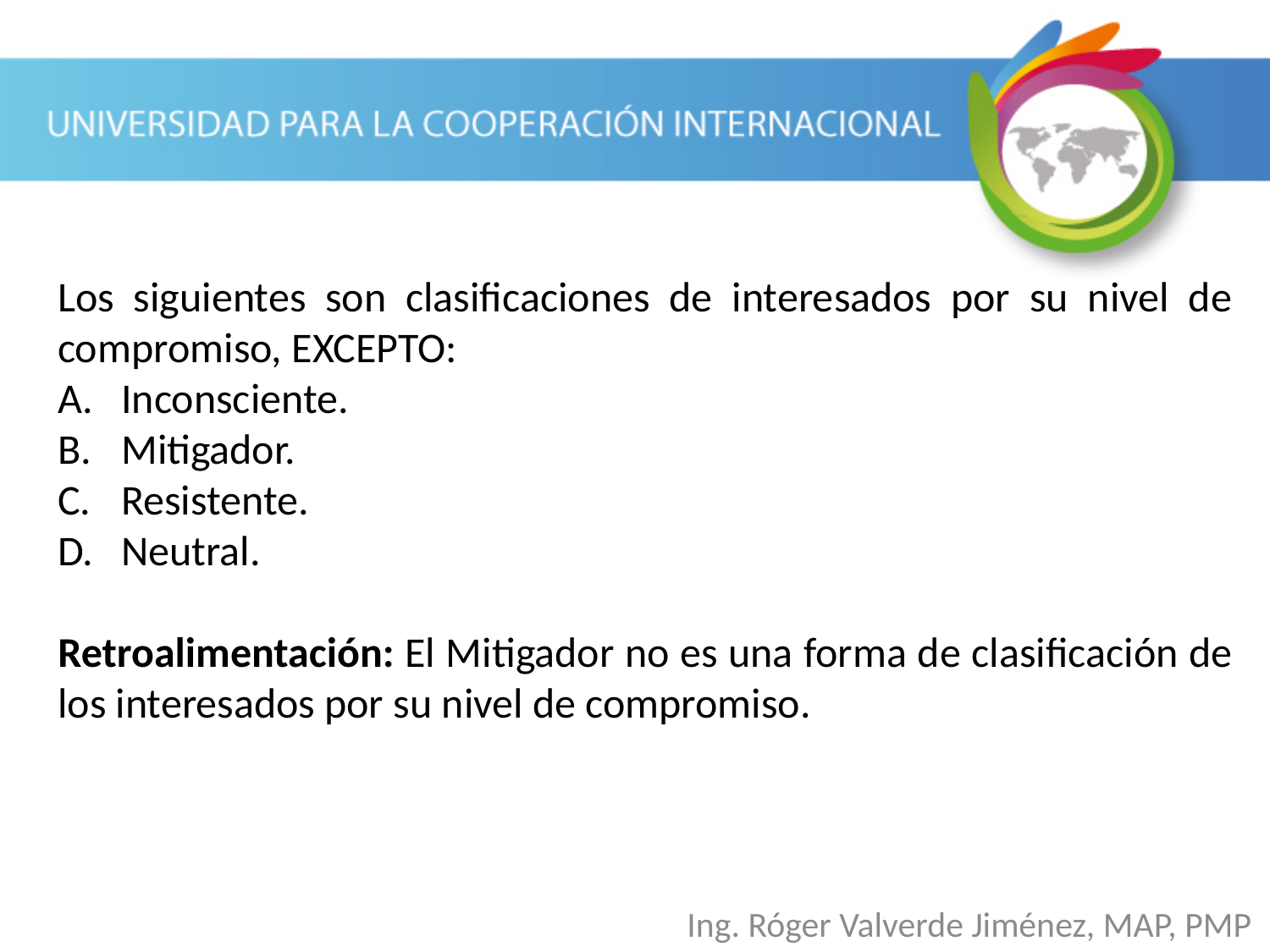

Los siguientes son clasificaciones de interesados por su nivel de compromiso, EXCEPTO:
Inconsciente.
Mitigador.
Resistente.
Neutral.

Retroalimentación: El Mitigador no es una forma de clasificación de los interesados por su nivel de compromiso.

Ing. Róger Valverde Jiménez, MAP, PMP